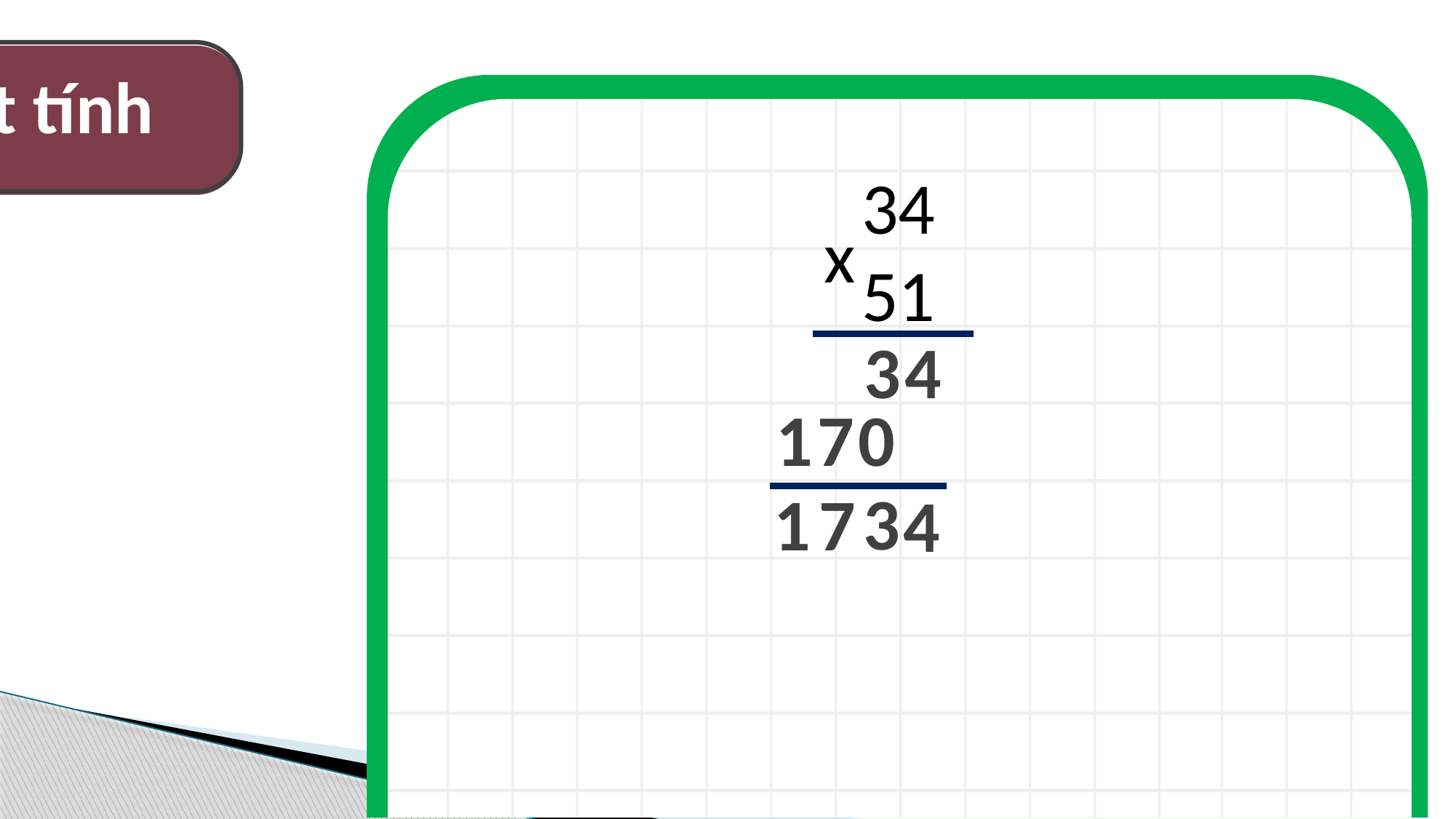

Đặt tính

34
51
x
3
4
17
0
3
1
7
4